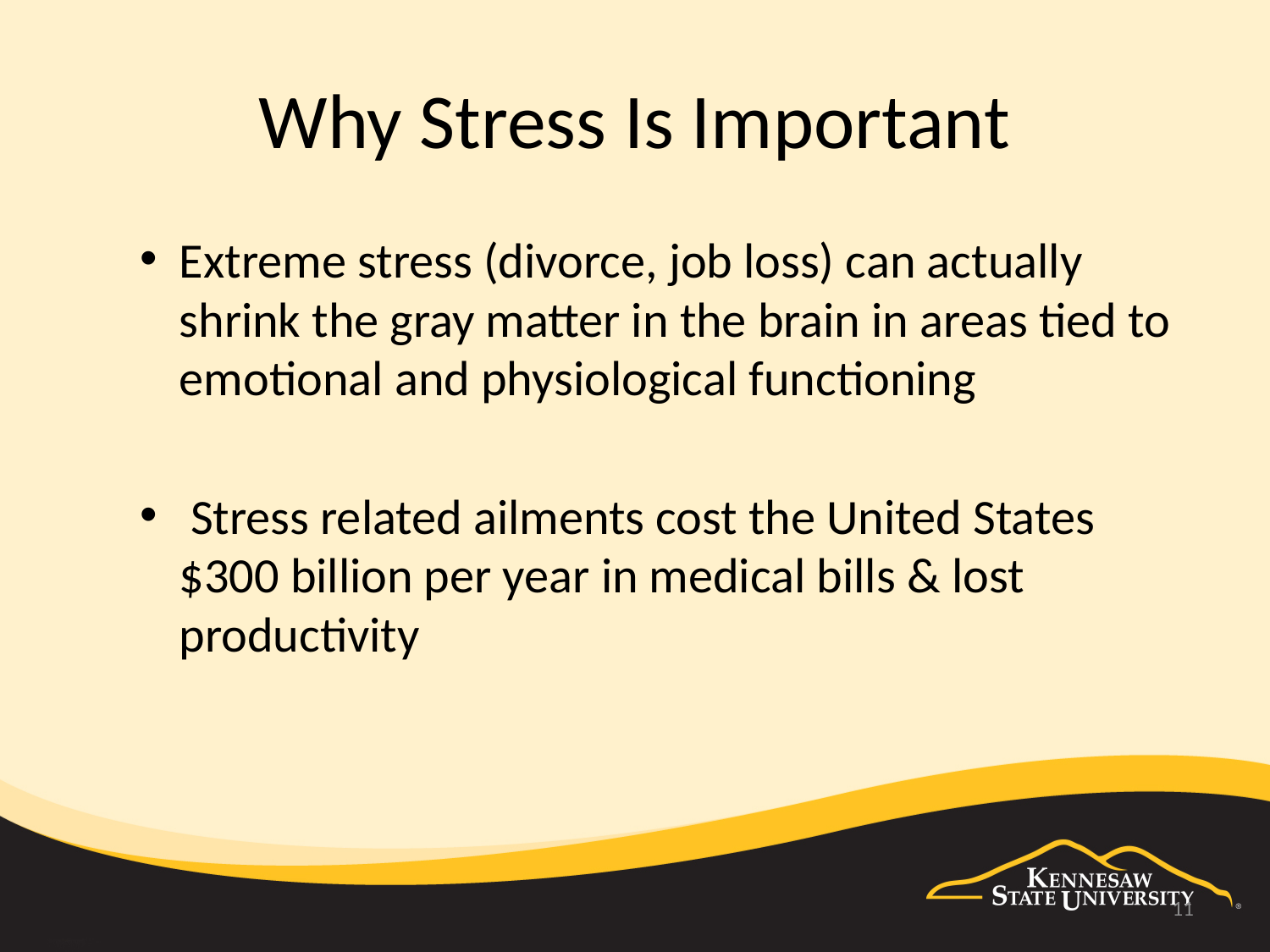

# Why Stress Is Important
Extreme stress (divorce, job loss) can actually shrink the gray matter in the brain in areas tied to emotional and physiological functioning

 Stress related ailments cost the United States $300 billion per year in medical bills & lost productivity
11